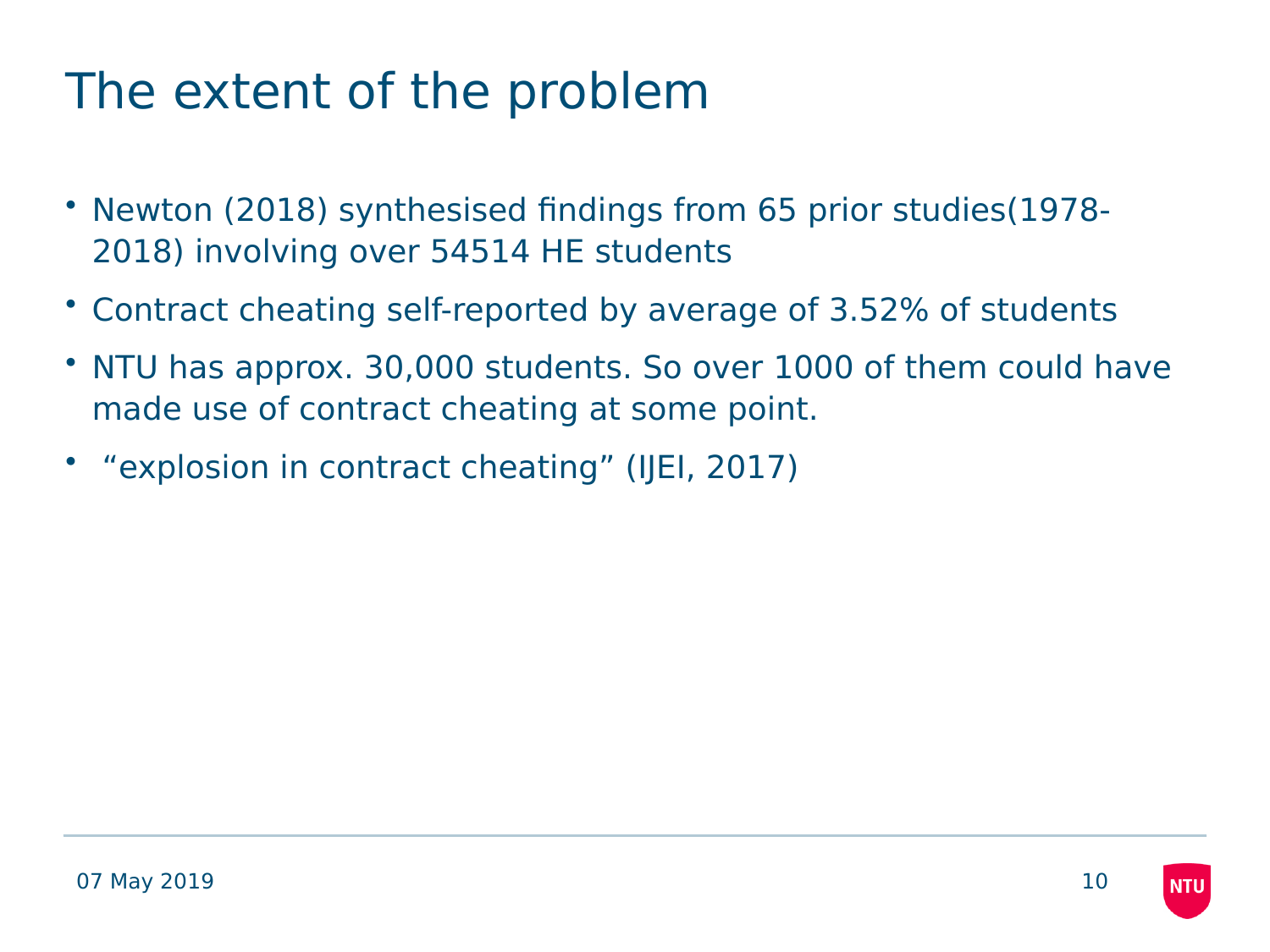

# The extent of the problem
Newton (2018) synthesised findings from 65 prior studies(1978-2018) involving over 54514 HE students
Contract cheating self-reported by average of 3.52% of students
NTU has approx. 30,000 students. So over 1000 of them could have made use of contract cheating at some point.
 “explosion in contract cheating” (IJEI, 2017)
07 May 2019
10